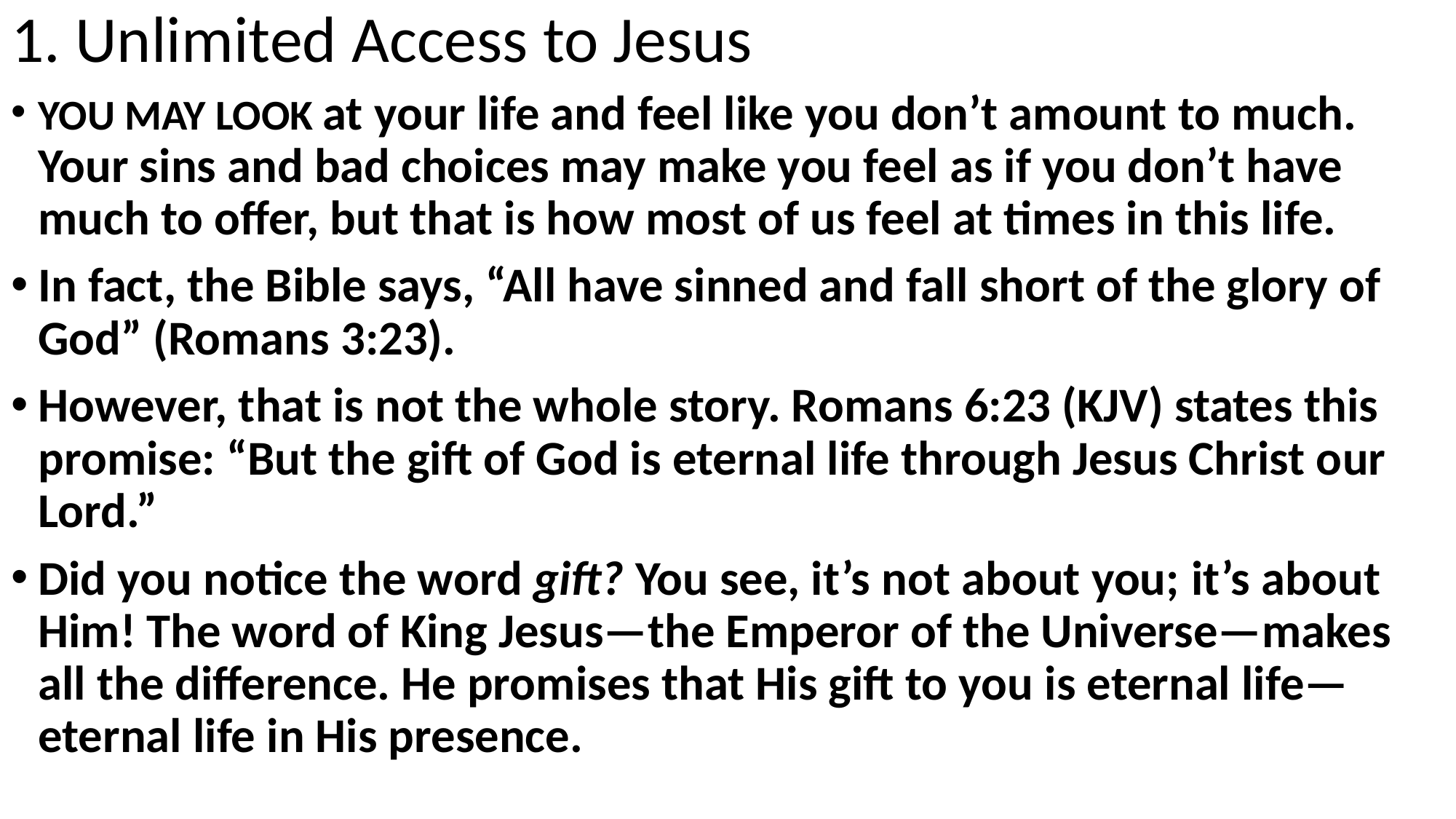

# 1. Unlimited Access to Jesus
YOU MAY LOOK at your life and feel like you don’t amount to much. Your sins and bad choices may make you feel as if you don’t have much to offer, but that is how most of us feel at times in this life.
In fact, the Bible says, “All have sinned and fall short of the glory of God” (Romans 3:23).
However, that is not the whole story. Romans 6:23 (KJV) states this promise: “But the gift of God is eternal life through Jesus Christ our Lord.”
Did you notice the word gift? You see, it’s not about you; it’s about Him! The word of King Jesus—the Emperor of the Universe—makes all the difference. He promises that His gift to you is eternal life—eternal life in His presence.